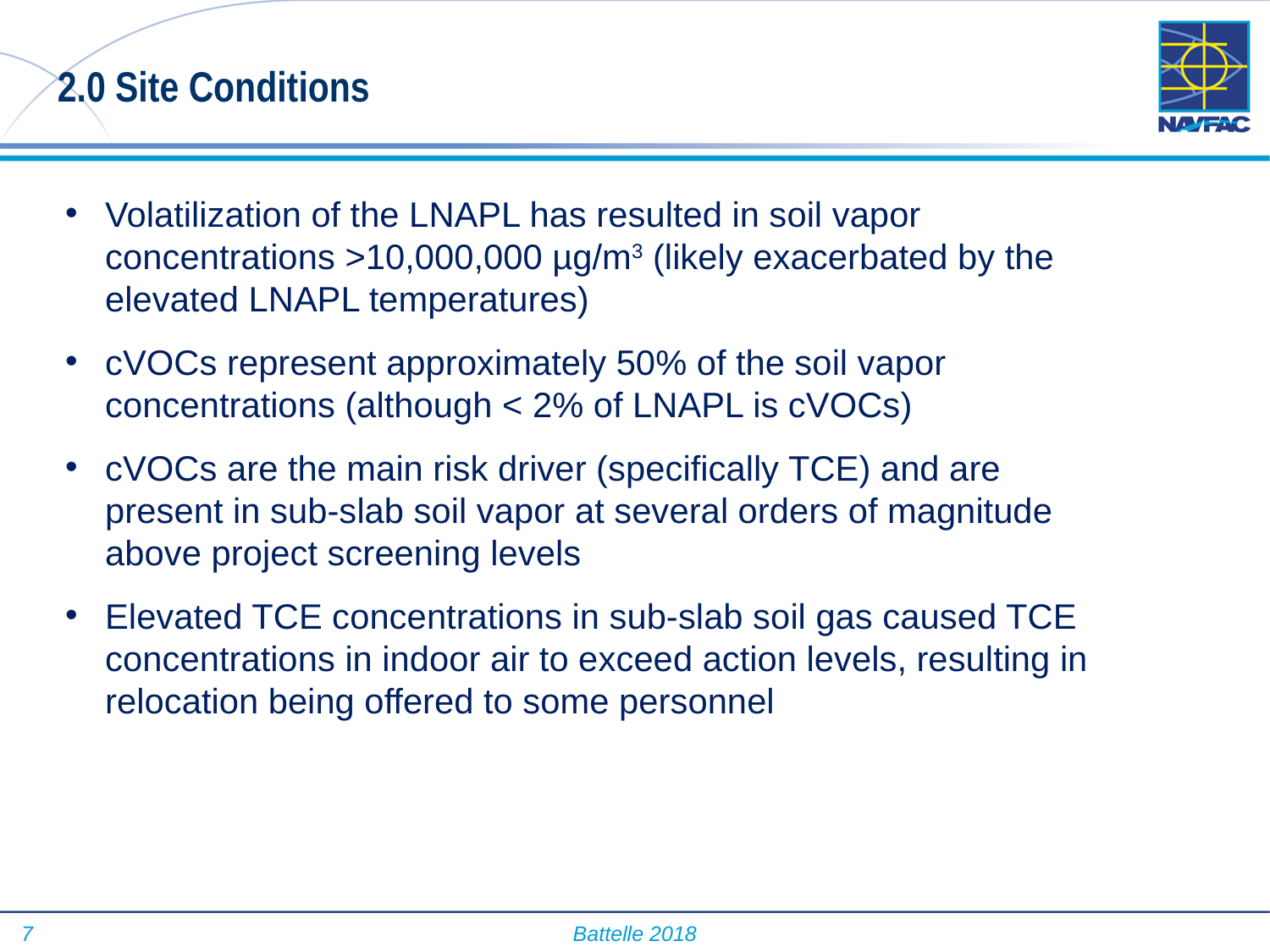

2.0 Site Conditions

Volatilization of the LNAPL has resulted in soil vapor concentrations >10,000,000 µg/m3 (likely exacerbated by the elevated LNAPL temperatures)
cVOCs represent approximately 50% of the soil vapor concentrations (although < 2% of LNAPL is cVOCs)
cVOCs are the main risk driver (specifically TCE) and are present in sub-slab soil vapor at several orders of magnitude above project screening levels
Elevated TCE concentrations in sub-slab soil gas caused TCE concentrations in indoor air to exceed action levels, resulting in relocation being offered to some personnel